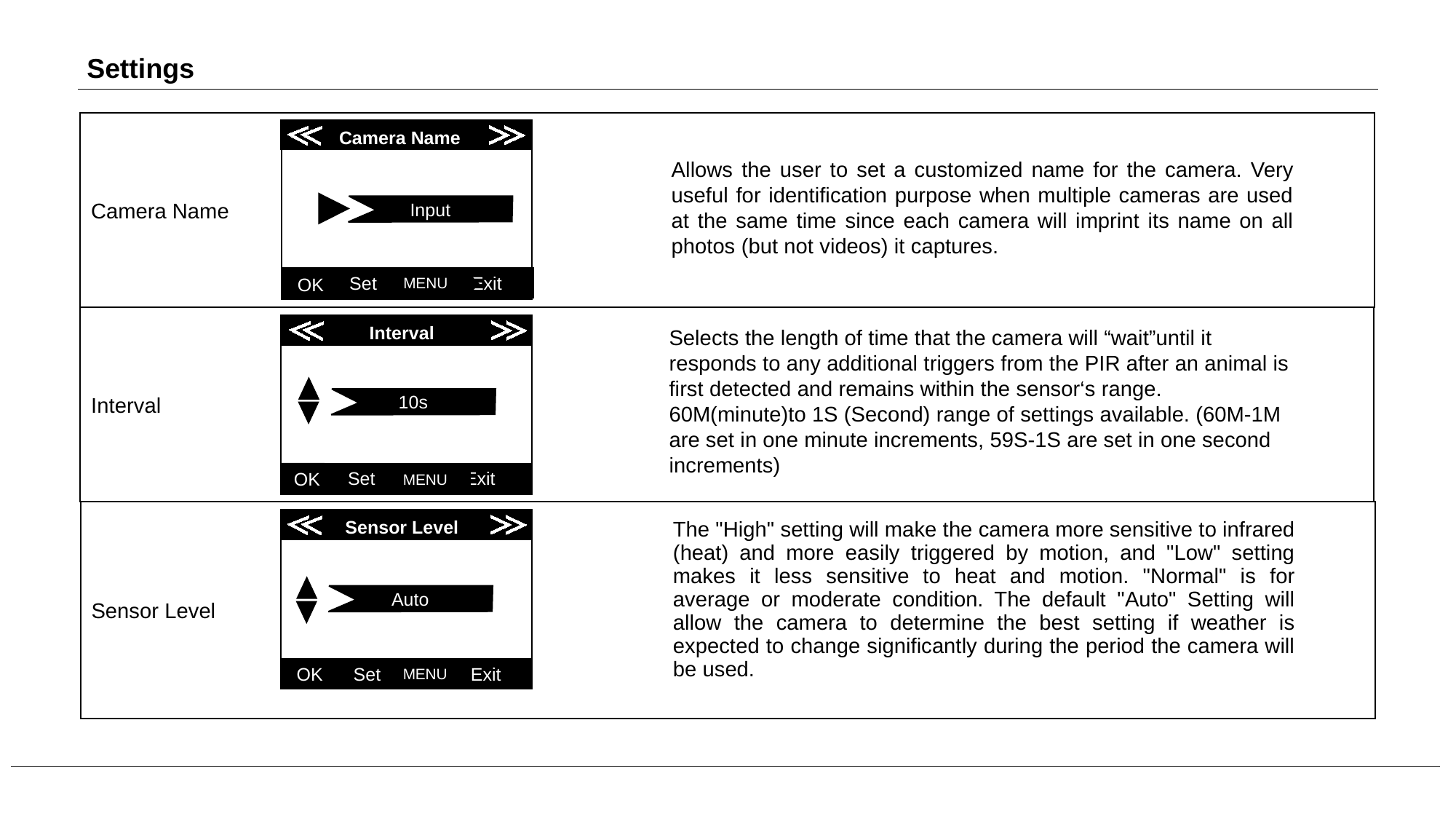

Settings
Camera Name
       Camera Name

Allows the user to set a customized name for the camera. Very useful for identification purpose when multiple cameras are used at the same time since each camera will imprint its name on all photos (but not videos) it captures.

Input
           Set                      Exit
MENU

OK
Interval
             Interval

Selects the length of time that the camera will “wait”until it responds to any additional triggers from the PIR after an animal is first detected and remains within the sensor‘s range. 60M(minute)to 1S (Second) range of settings available. (60M-1M are set in one minute increments, 59S-1S are set in one second increments)

10s

           Set                     Exit
OK

MENU
Sensor Level

         Sensor Level
The "High" setting will make the camera more sensitive to infrared (heat) and more easily triggered by motion, and "Low" setting makes it less sensitive to heat and motion. "Normal" is for average or moderate condition. The default "Auto" Setting will allow the camera to determine the best setting if weather is expected to change significantly during the period the camera will be used.

Auto

 OK      Set                     Exit
MENU
12